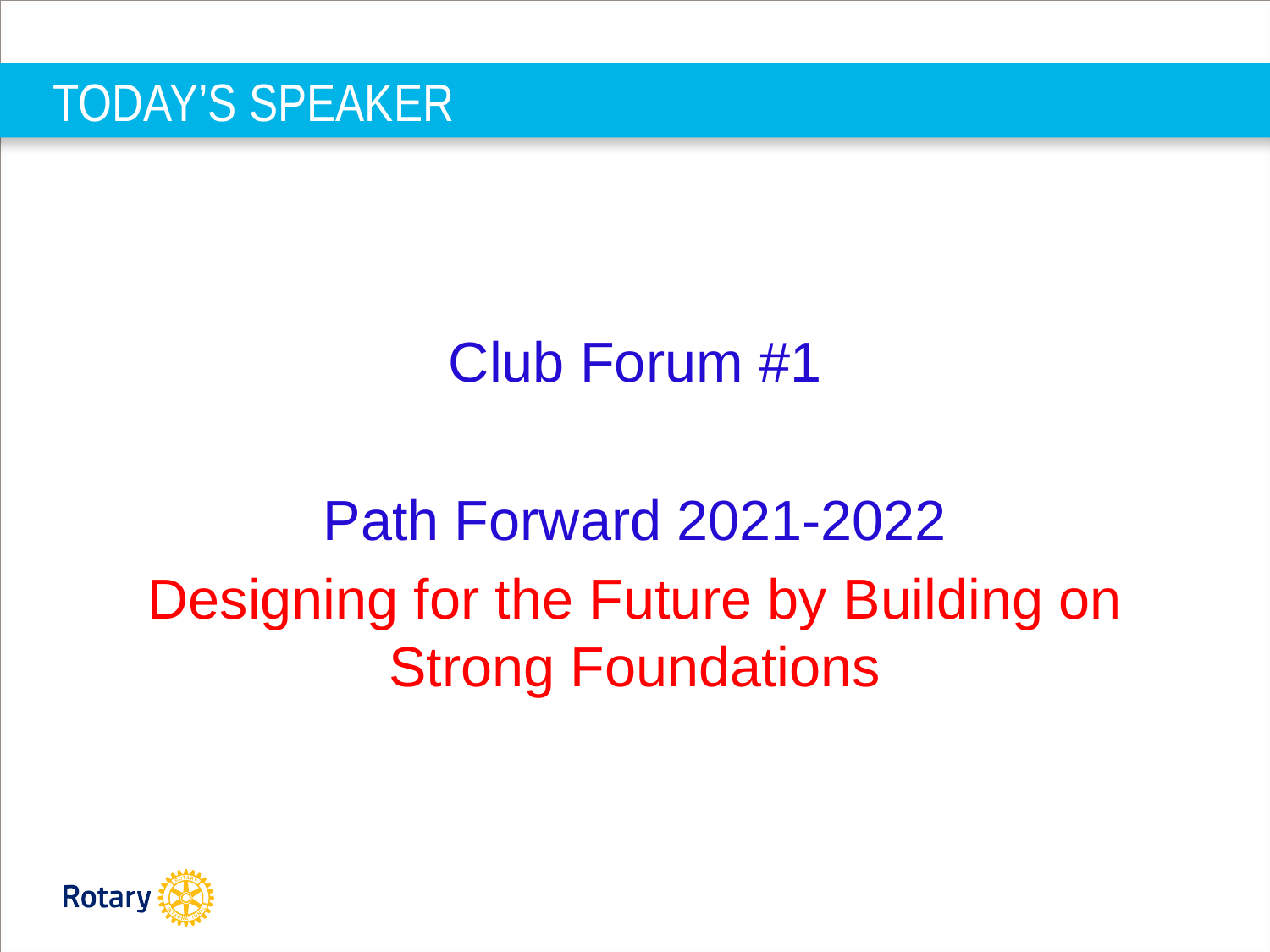

# TODAY’S SPEAKER

Club Forum #1

Path Forward 2021-2022
Designing for the Future by Building on Strong Foundations